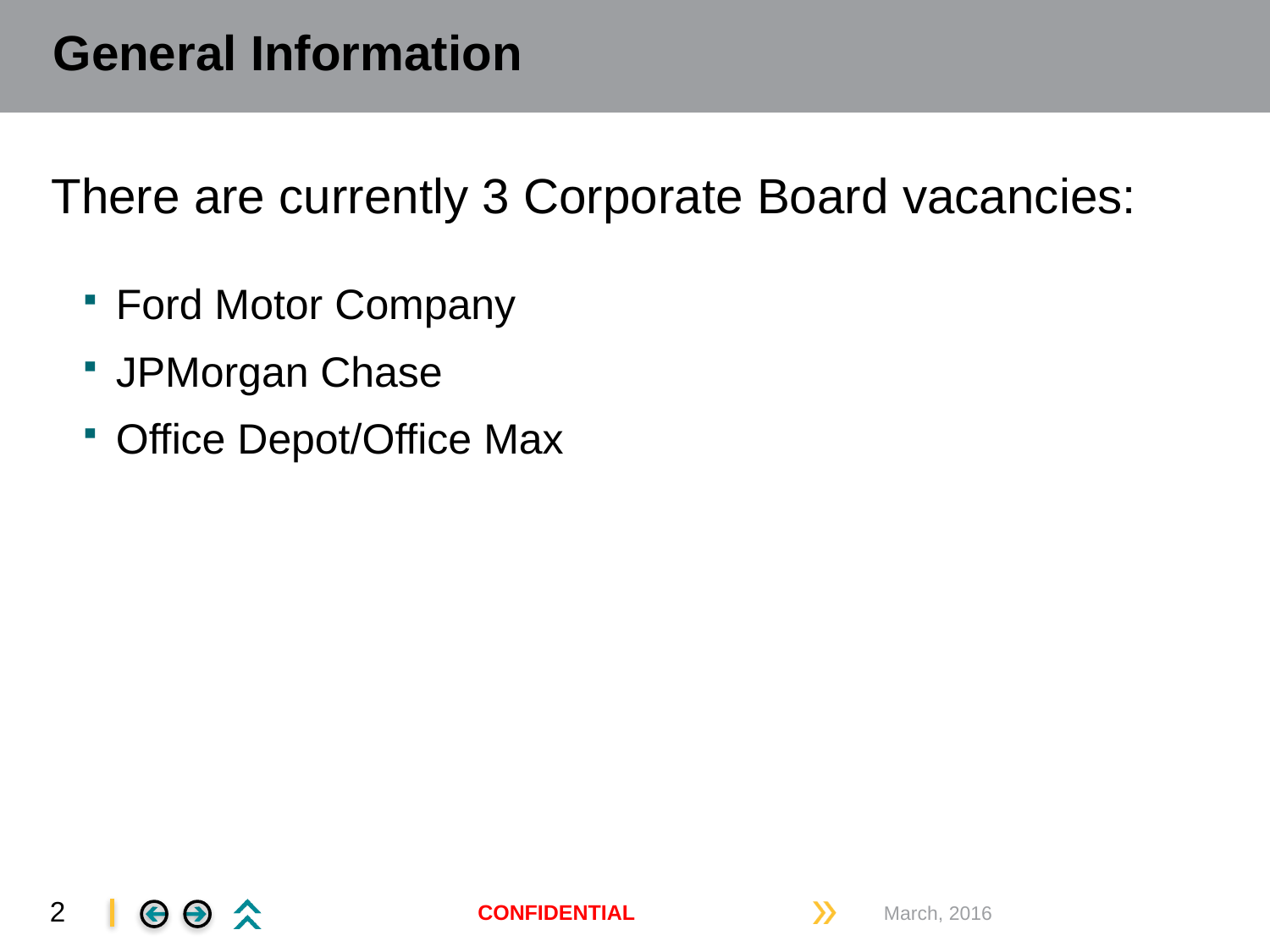

# General Information
There are currently 3 Corporate Board vacancies:

Ford Motor Company
JPMorgan Chase
Office Depot/Office Max

Confidential